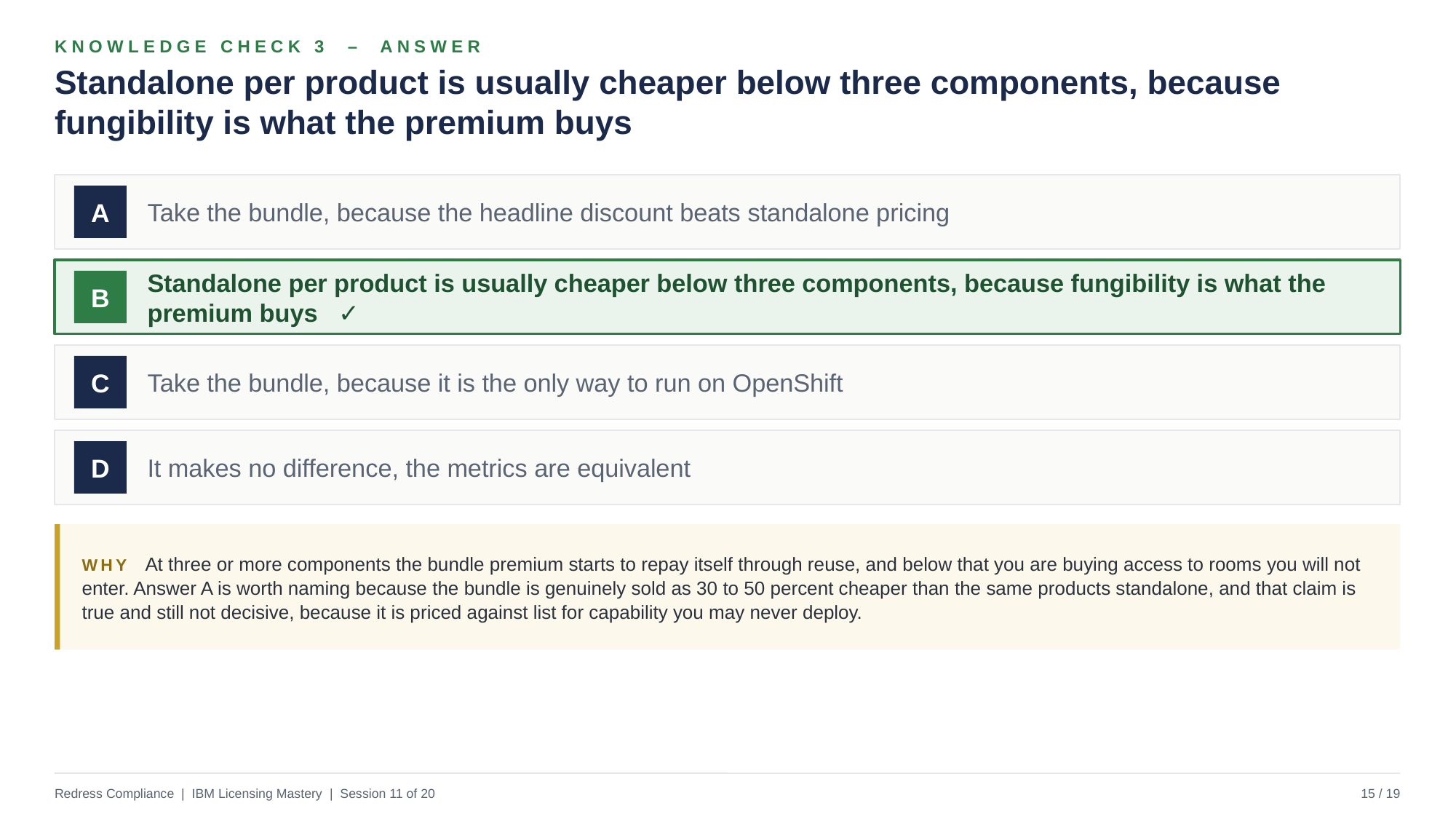

KNOWLEDGE CHECK 3  –  ANSWER
Standalone per product is usually cheaper below three components, because fungibility is what the premium buys

Take the bundle, because the headline discount beats standalone pricing

A

Standalone per product is usually cheaper below three components, because fungibility is what the premium buys   ✓

B

Take the bundle, because it is the only way to run on OpenShift

C

It makes no difference, the metrics are equivalent

D

WHY  At three or more components the bundle premium starts to repay itself through reuse, and below that you are buying access to rooms you will not enter. Answer A is worth naming because the bundle is genuinely sold as 30 to 50 percent cheaper than the same products standalone, and that claim is true and still not decisive, because it is priced against list for capability you may never deploy.

Redress Compliance  |  IBM Licensing Mastery  |  Session 11 of 20
15 / 19